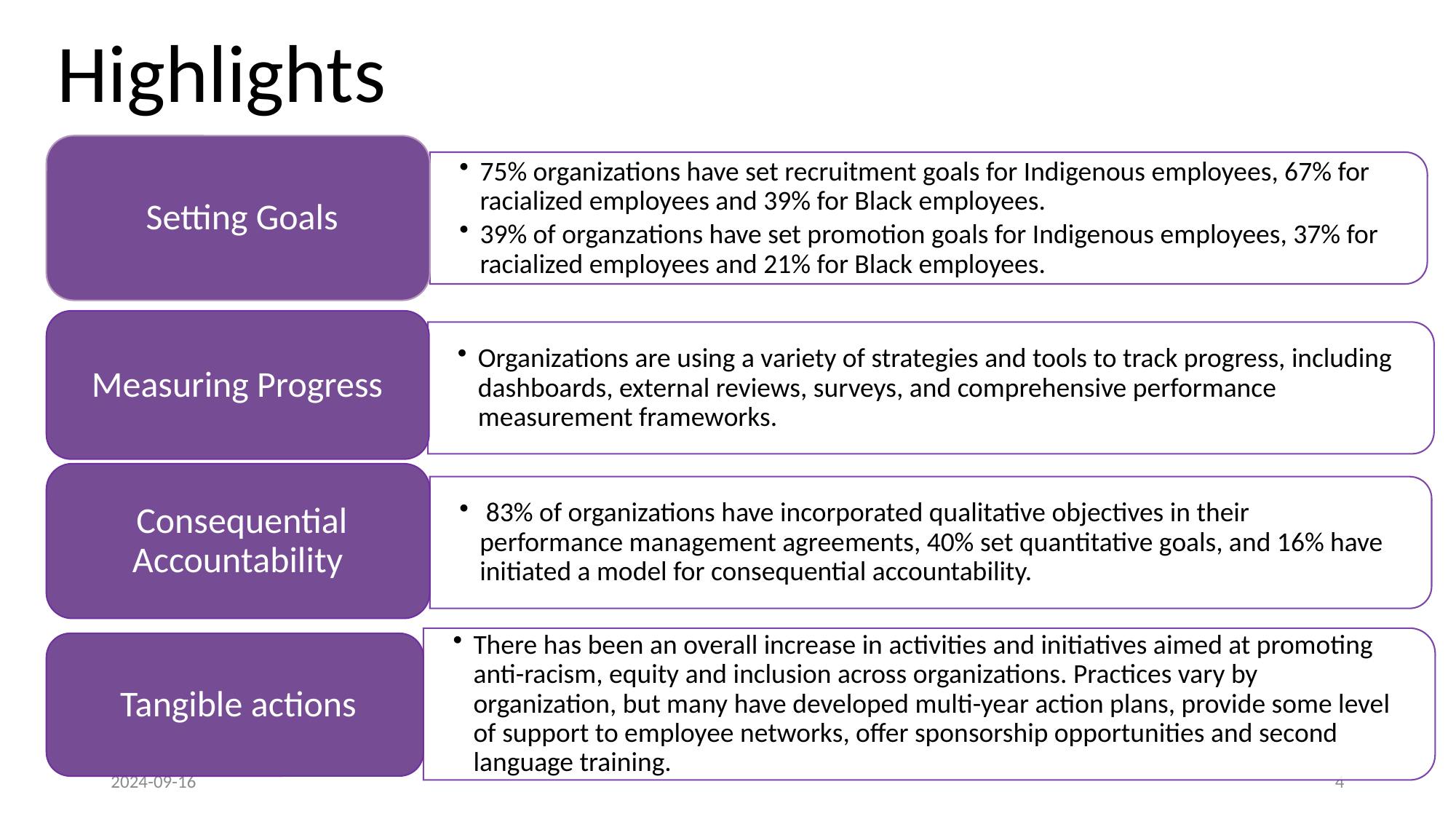

# Highlights
75% organizations have set recruitment goals for Indigenous employees, 67% for racialized employees and 39% for Black employees.
39% of organzations have set promotion goals for Indigenous employees, 37% for racialized employees and 21% for Black employees.
Setting Goals
Organizations are using a variety of strategies and tools to track progress, including dashboards, external reviews, surveys, and comprehensive performance measurement frameworks.
Measuring Progress
 83% of organizations have incorporated qualitative objectives in their performance management agreements, 40% set quantitative goals, and 16% have initiated a model for consequential accountability.
Consequential Accountability
There has been an overall increase in activities and initiatives aimed at promoting anti-racism, equity and inclusion across organizations. Practices vary by organization, but many have developed multi-year action plans, provide some level of support to employee networks, offer sponsorship opportunities and second language training.
Tangible actions
2024-09-16
4